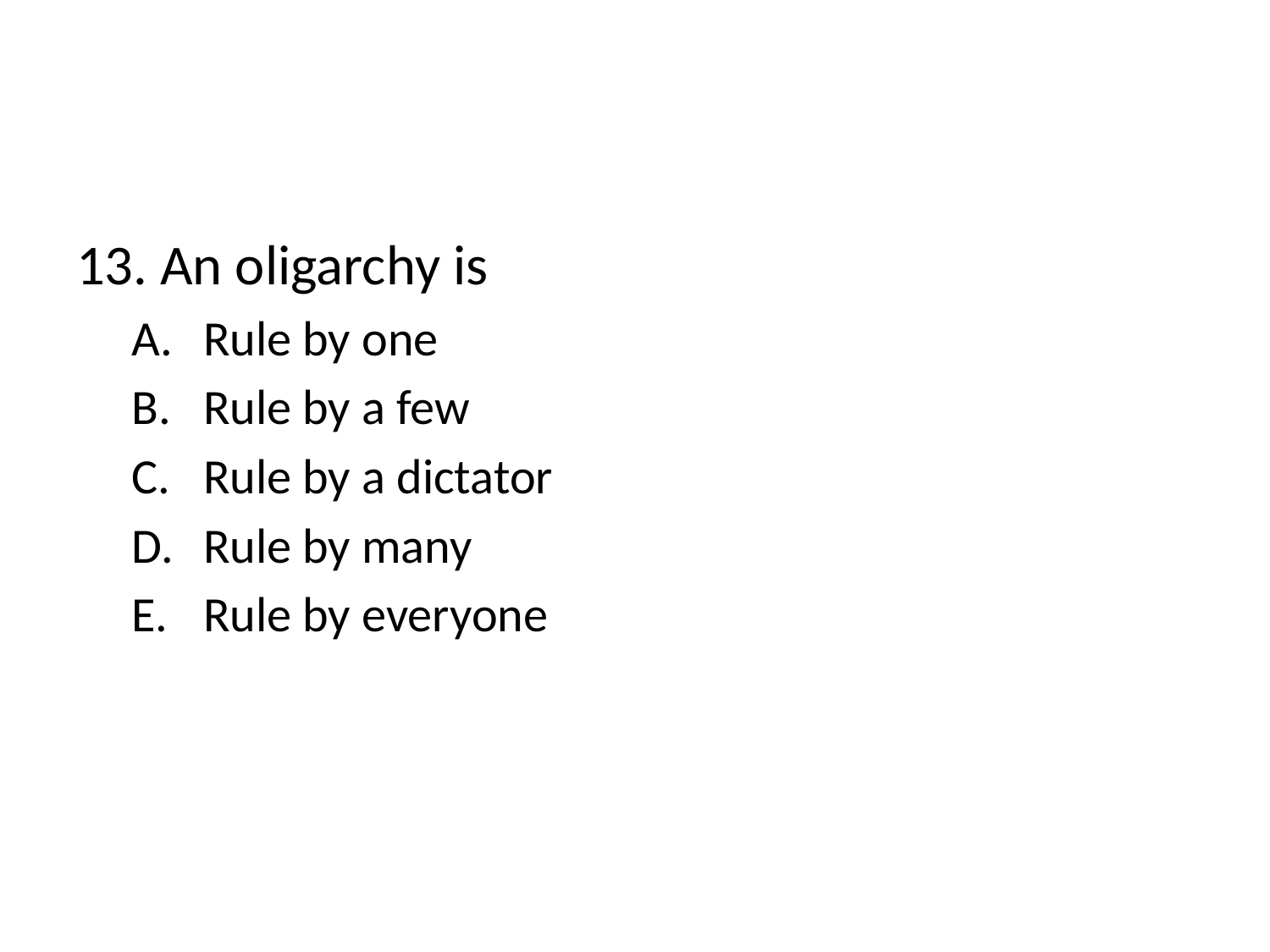

#
 An oligarchy is
Rule by one
Rule by a few
Rule by a dictator
Rule by many
Rule by everyone